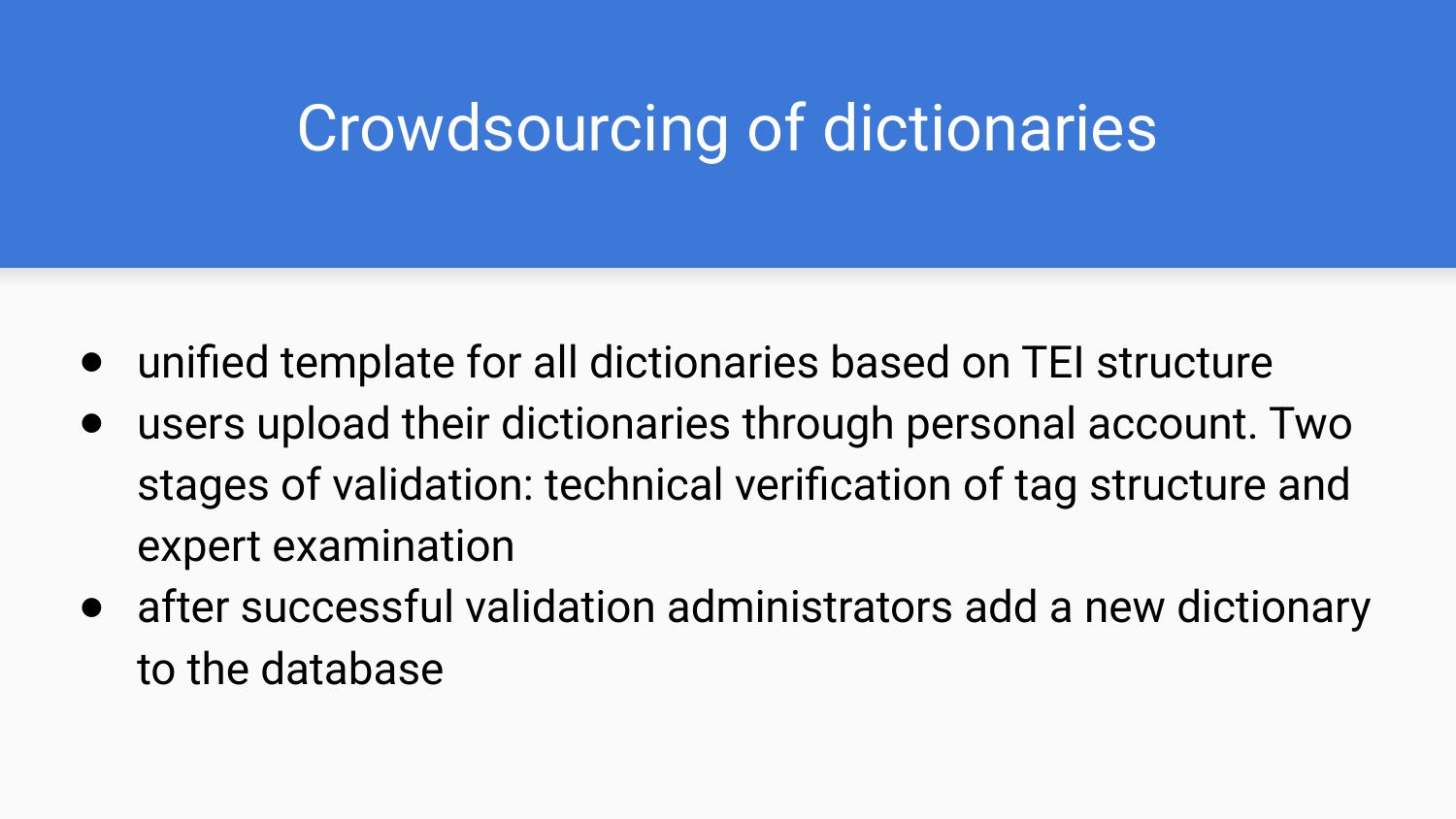

# Crowdsourcing of dictionaries
unified template for all dictionaries based on TEI structure
users upload their dictionaries through personal account. Two stages of validation: technical verification of tag structure and expert examination
after successful validation administrators add a new dictionary to the database